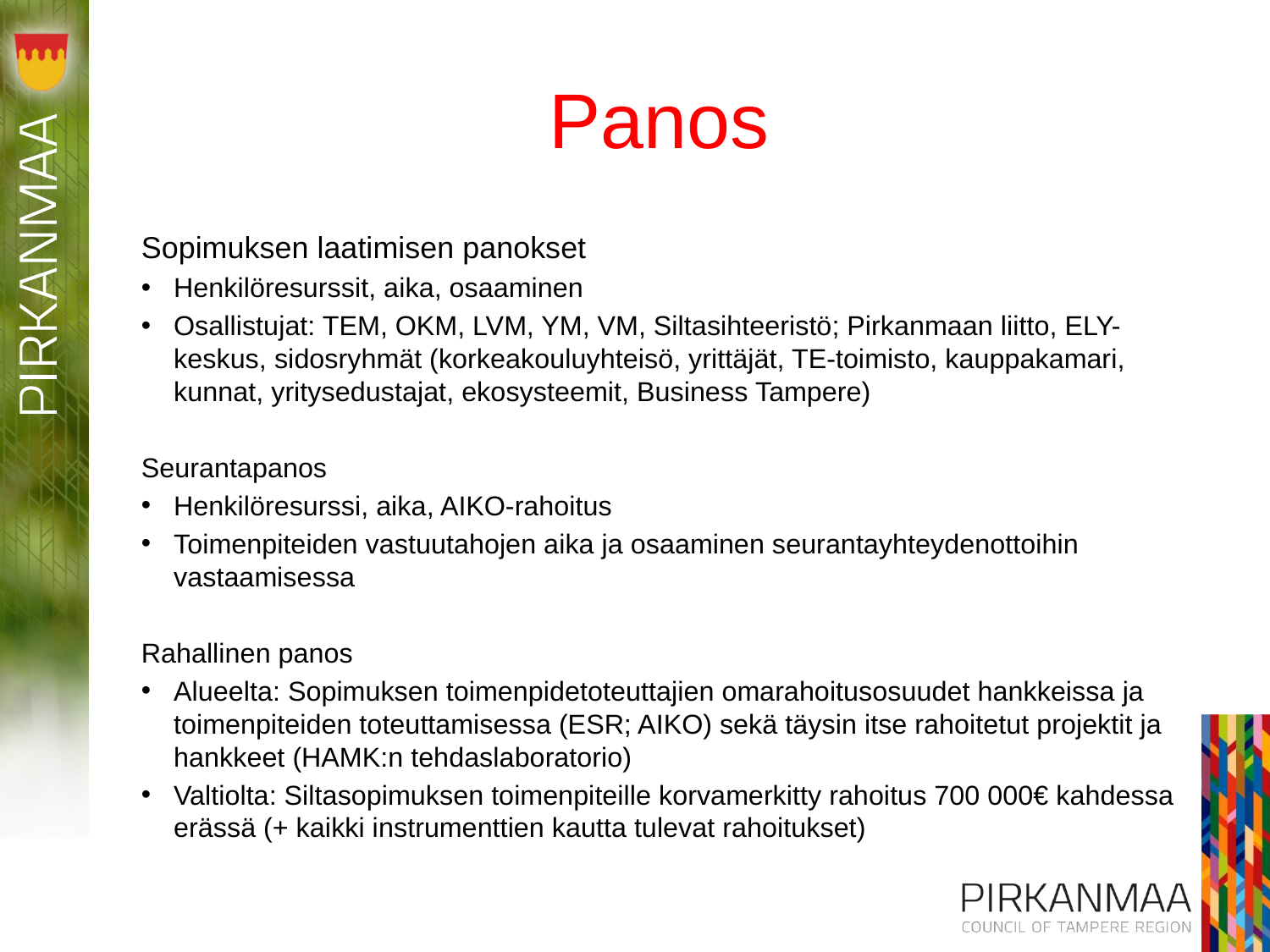

# Panos
Sopimuksen laatimisen panokset
Henkilöresurssit, aika, osaaminen
Osallistujat: TEM, OKM, LVM, YM, VM, Siltasihteeristö; Pirkanmaan liitto, ELY-keskus, sidosryhmät (korkeakouluyhteisö, yrittäjät, TE-toimisto, kauppakamari, kunnat, yritysedustajat, ekosysteemit, Business Tampere)

Seurantapanos
Henkilöresurssi, aika, AIKO-rahoitus
Toimenpiteiden vastuutahojen aika ja osaaminen seurantayhteydenottoihin vastaamisessa

Rahallinen panos
Alueelta: Sopimuksen toimenpidetoteuttajien omarahoitusosuudet hankkeissa ja toimenpiteiden toteuttamisessa (ESR; AIKO) sekä täysin itse rahoitetut projektit ja hankkeet (HAMK:n tehdaslaboratorio)
Valtiolta: Siltasopimuksen toimenpiteille korvamerkitty rahoitus 700 000€ kahdessa erässä (+ kaikki instrumenttien kautta tulevat rahoitukset)